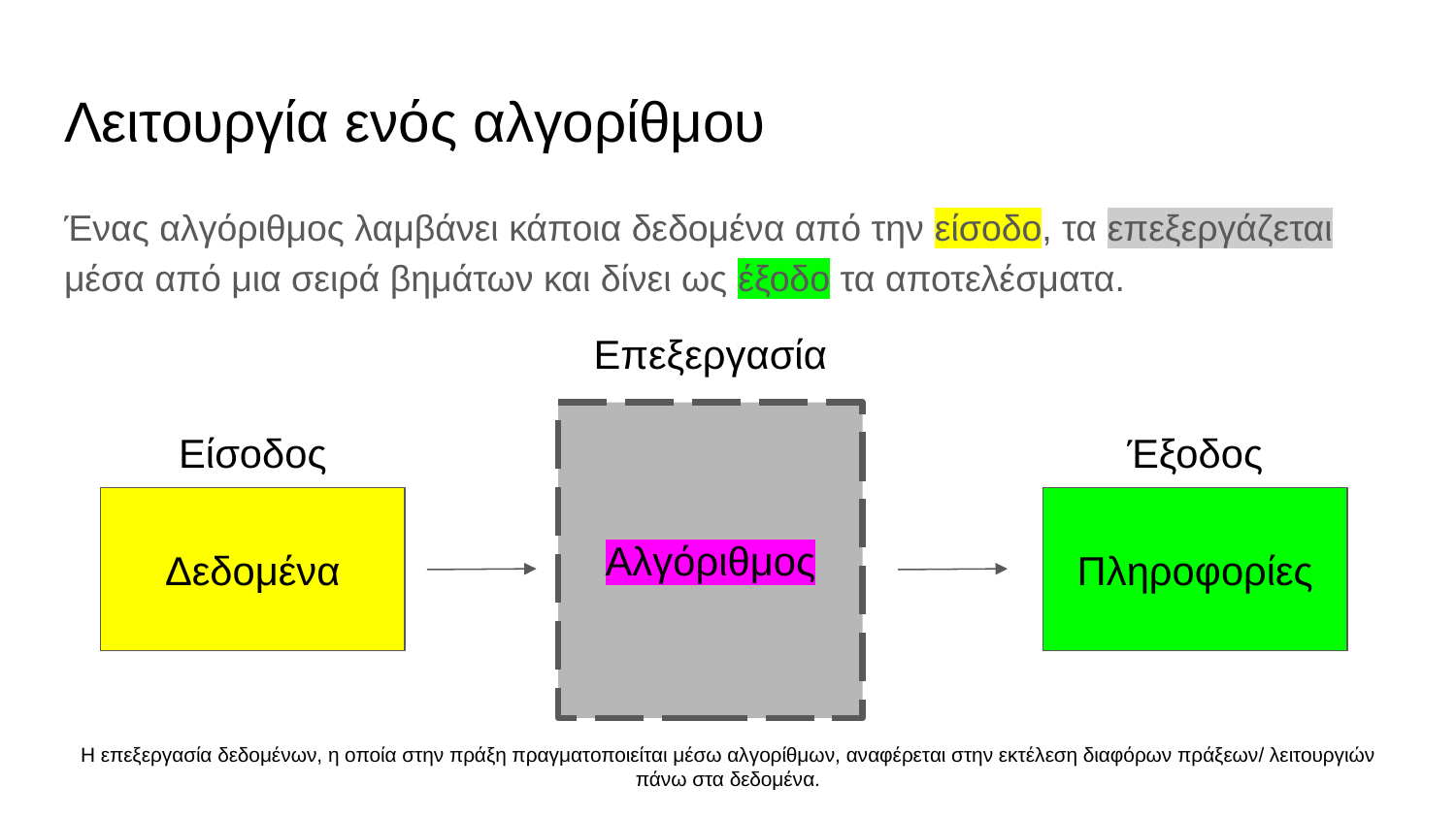

# Λειτουργία ενός αλγορίθμου
Ένας αλγόριθμος λαμβάνει κάποια δεδομένα από την είσοδο, τα επεξεργάζεται μέσα από μια σειρά βημάτων και δίνει ως έξοδο τα αποτελέσματα.
Επεξεργασία
Αλγόριθμος
Είσοδος
Έξοδος
Δεδομένα
Πληροφορίες
Η επεξεργασία δεδομένων, η οποία στην πράξη πραγματοποιείται μέσω αλγορίθμων, αναφέρεται στην εκτέλεση διαφόρων πράξεων/ λειτουργιών πάνω στα δεδομένα.